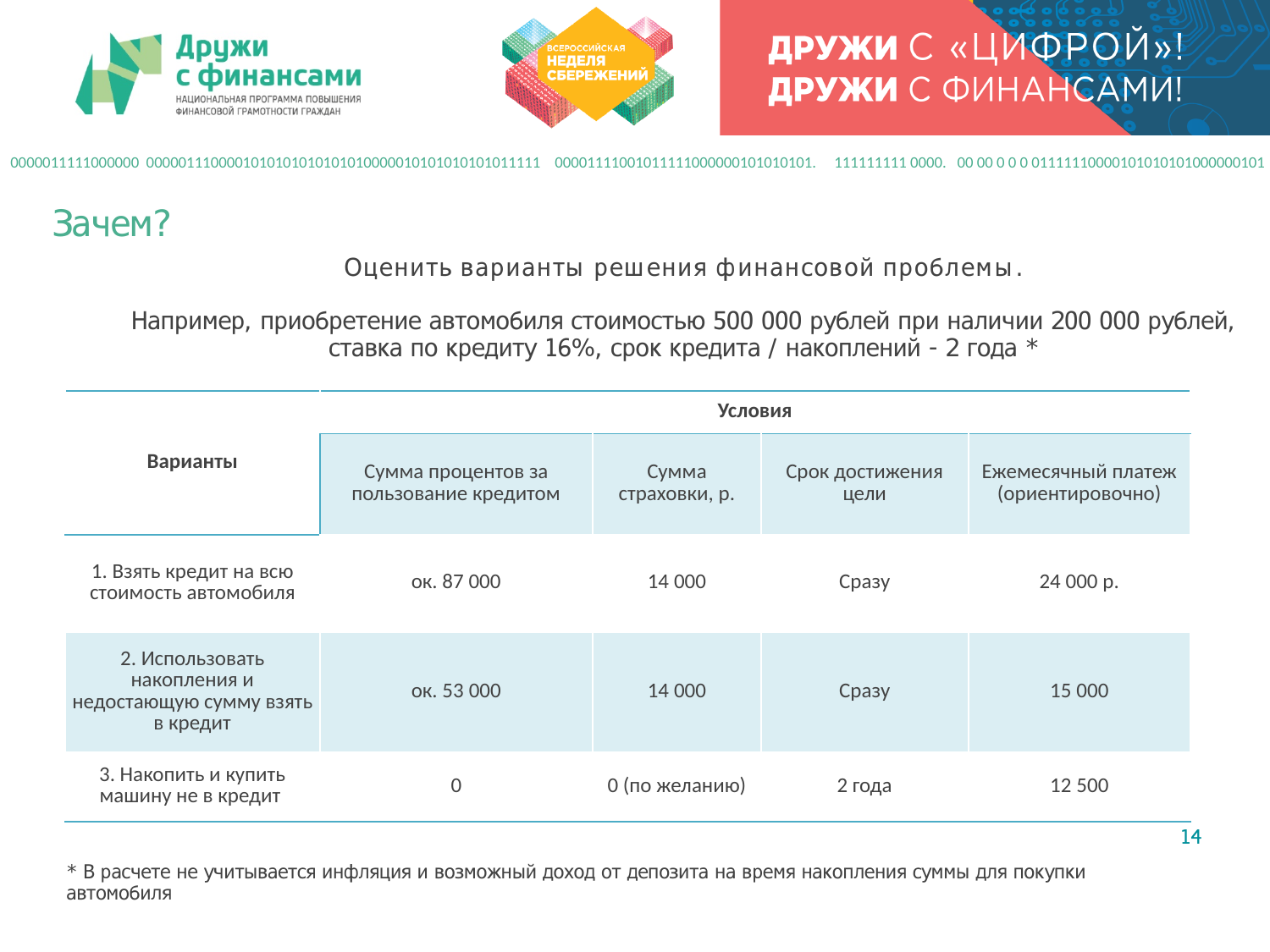

0000011111000000  0000011100001010101010101010000010101010101011111    00001111001011111000000101010101.     111111111 0000.   00 00 0 0 0 01111110000101010101000000101
Зачем?
Оценить варианты решения финансовой проблемы.

Например, приобретение автомобиля стоимостью 500 000 рублей при наличии 200 000 рублей, ставка по кредиту 16%, срок кредита / накоплений - 2 года *
| Варианты | Условия |  |  |  |
| --- | --- | --- | --- | --- |
|  | Сумма процентов за пользование кредитом | Сумма страховки, р. | Срок достижения цели | Ежемесячный платеж (ориентировочно) |
| 1. Взять кредит на всю стоимость автомобиля | ок. 87 000 | 14 000 | Сразу | 24 000 р. |
| 2. Использовать накопления и недостающую сумму взять в кредит | ок. 53 000 | 14 000 | Сразу | 15 000 |
| 3. Накопить и купить машину не в кредит | 0 | 0 (по желанию) | 2 года | 12 500 |
14
* В расчете не учитывается инфляция и возможный доход от депозита на время накопления суммы для покупки автомобиля